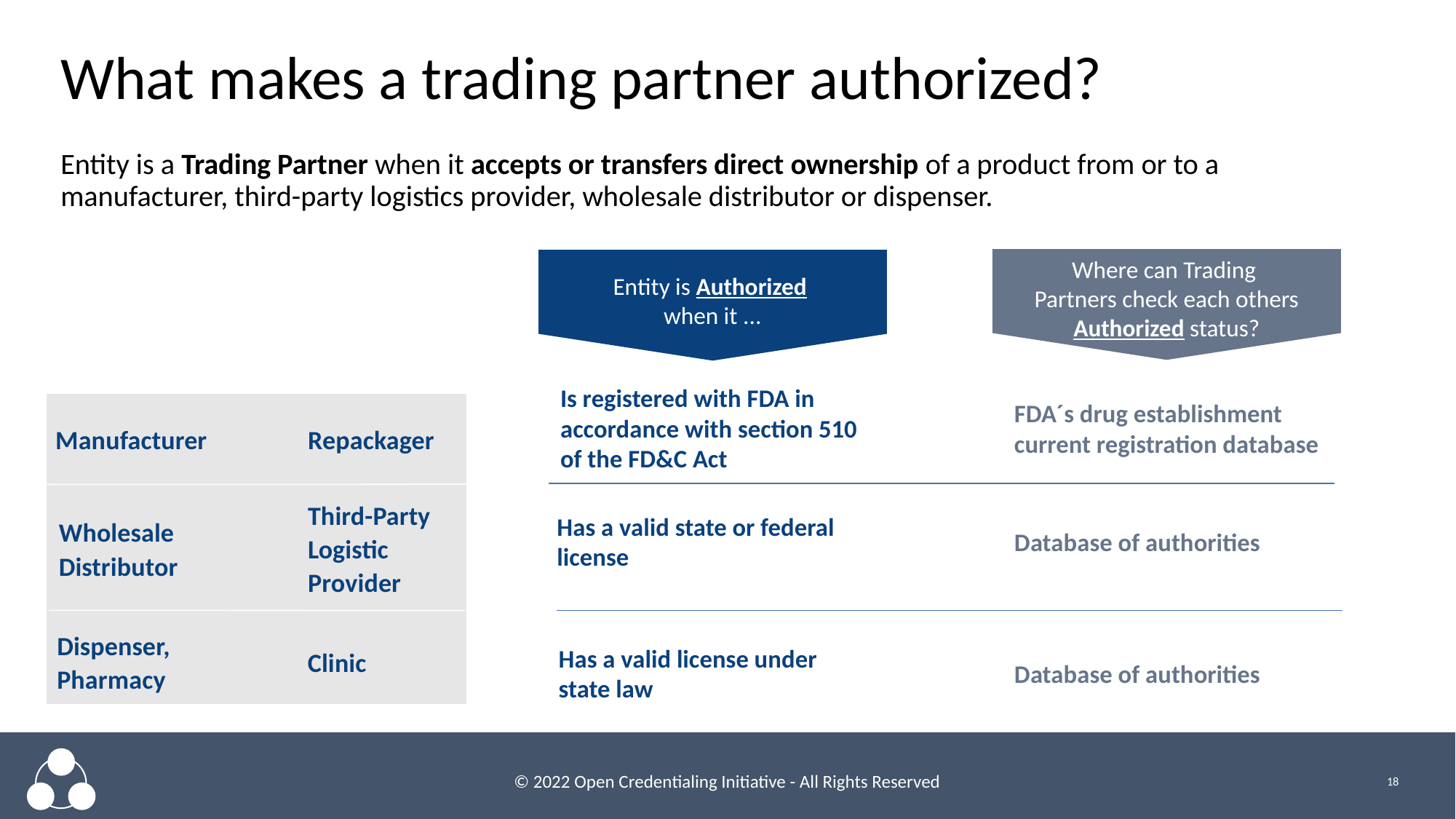

What makes a trading partner authorized?

Entity is a Trading Partner when it accepts or transfers direct ownership of a product from or to a manufacturer, third-party logistics provider, wholesale distributor or dispenser.
Where can Trading
Partners check each others Authorized status?
Entity is Authorized
when it ...
Is registered with FDA in accordance with section 510 of the FD&C Act

FDA´s drug establishment current registration database
Manufacturer
Repackager
Third-Party
Logistic
Provider
Has a valid state or federal license
Wholesale
Distributor
Database of authorities
Dispenser,
Pharmacy
Has a valid license under state law
Clinic
Database of authorities
18